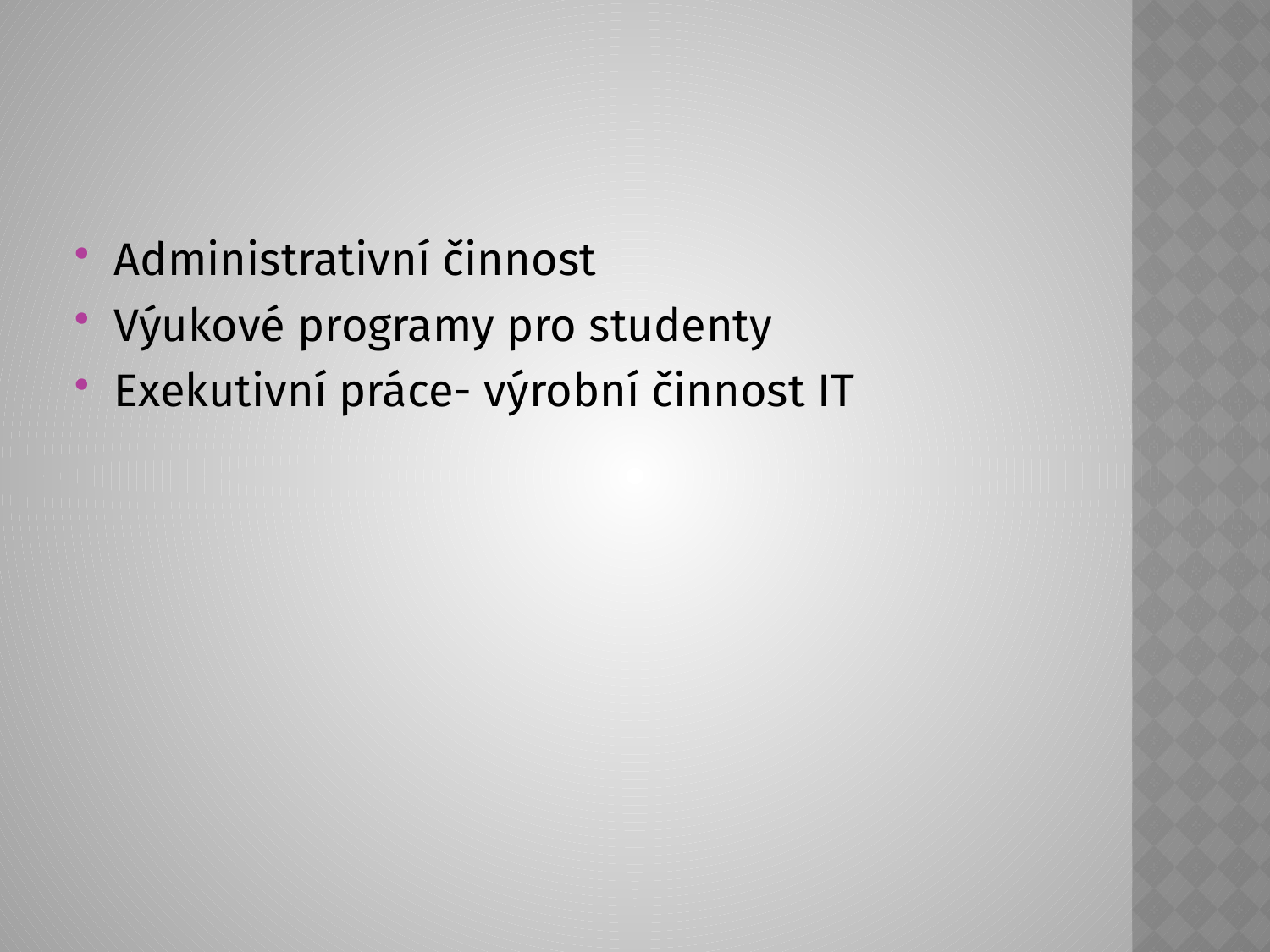

#
Administrativní činnost
Výukové programy pro studenty
Exekutivní práce- výrobní činnost IT